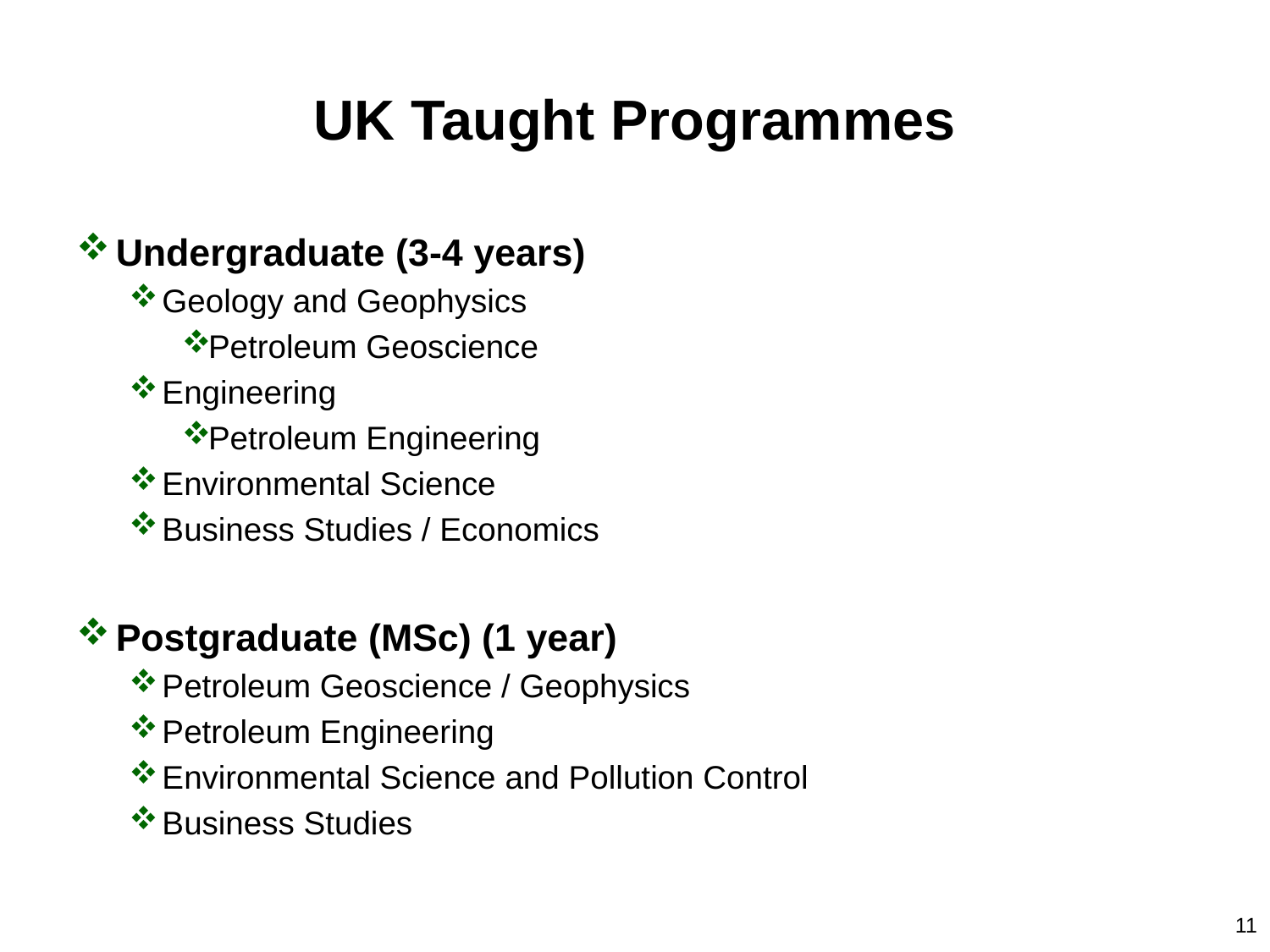

# UK Taught Programmes
Undergraduate (3-4 years)
Geology and Geophysics
Petroleum Geoscience
Engineering
Petroleum Engineering
Environmental Science
Business Studies / Economics

Postgraduate (MSc) (1 year)
Petroleum Geoscience / Geophysics
Petroleum Engineering
Environmental Science and Pollution Control
Business Studies

11